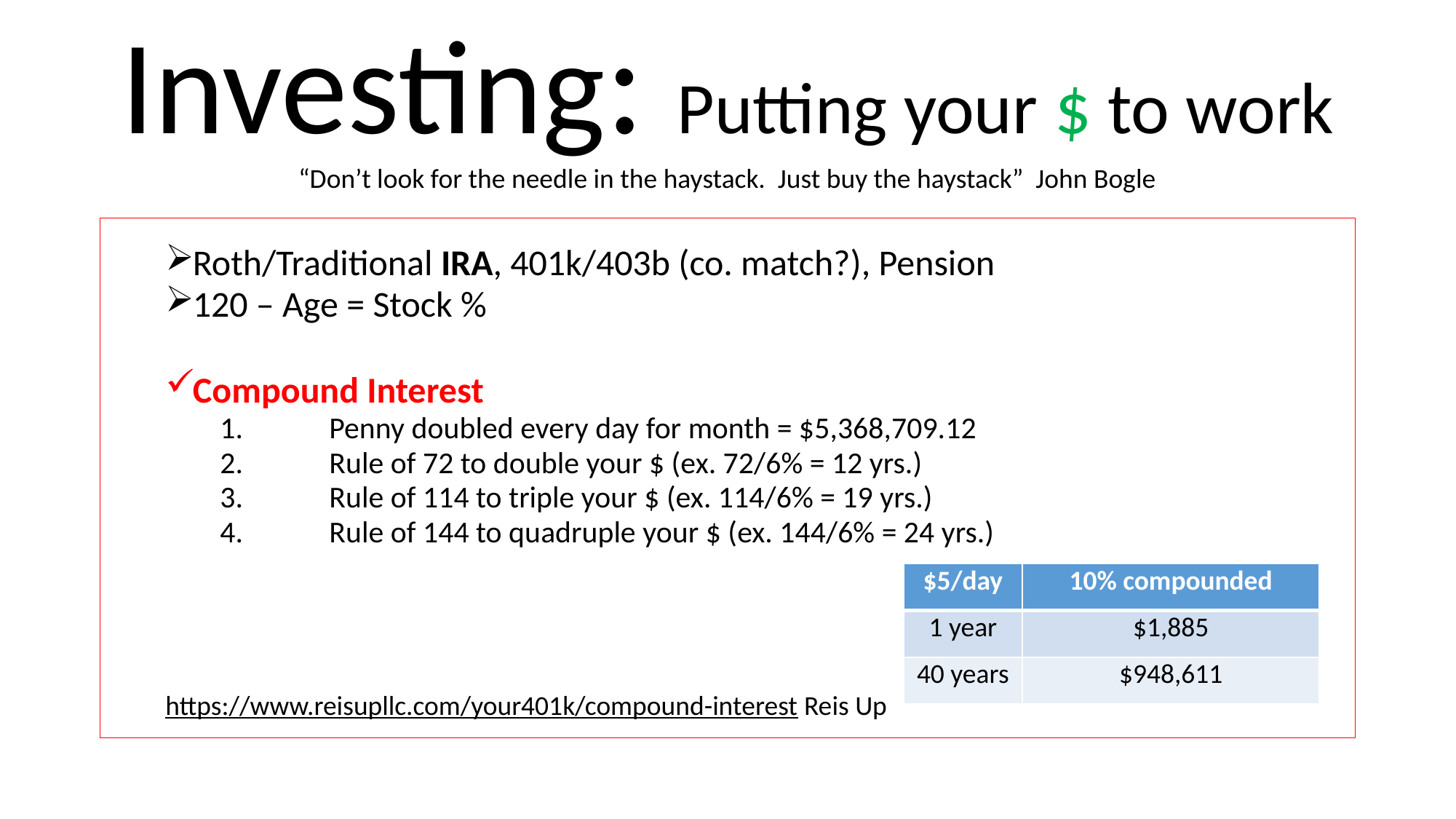

# Investing: Putting your $ to work “Don’t look for the needle in the haystack.  Just buy the haystack”  John Bogle

Roth/Traditional IRA, 401k/403b (co. match?), Pension
120 – Age = Stock %

Compound Interest
Penny doubled every day for month = $5,368,709.12
Rule of 72 to double your $ (ex. 72/6% = 12 yrs.)
Rule of 114 to triple your $ (ex. 114/6% = 19 yrs.)
Rule of 144 to quadruple your $ (ex. 144/6% = 24 yrs.)

https://www.reisupllc.com/your401k/compound-interest Reis Up

| $5/day | 10% compounded |
| --- | --- |
| 1 year | $1,885 |
| 40 years | $948,611 |